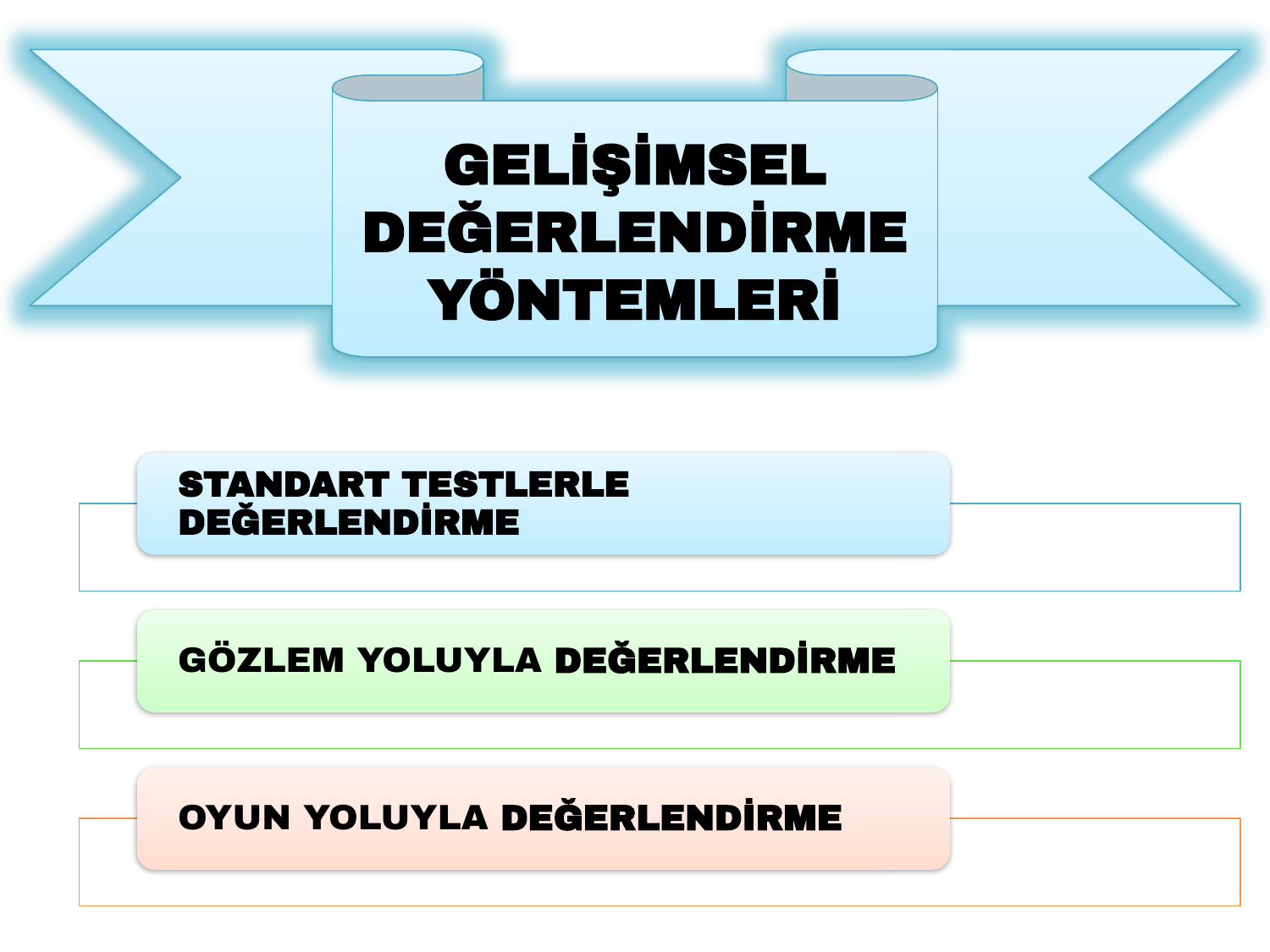

GELİŞİMSEL DEĞERLENDİRME YÖNTEMLERİ
STANDART TESTLERLE DEĞERLENDİRME
GÖZLEM YOLUYLA DEĞERLENDİRME
OYUN YOLUYLA DEĞERLENDİRME